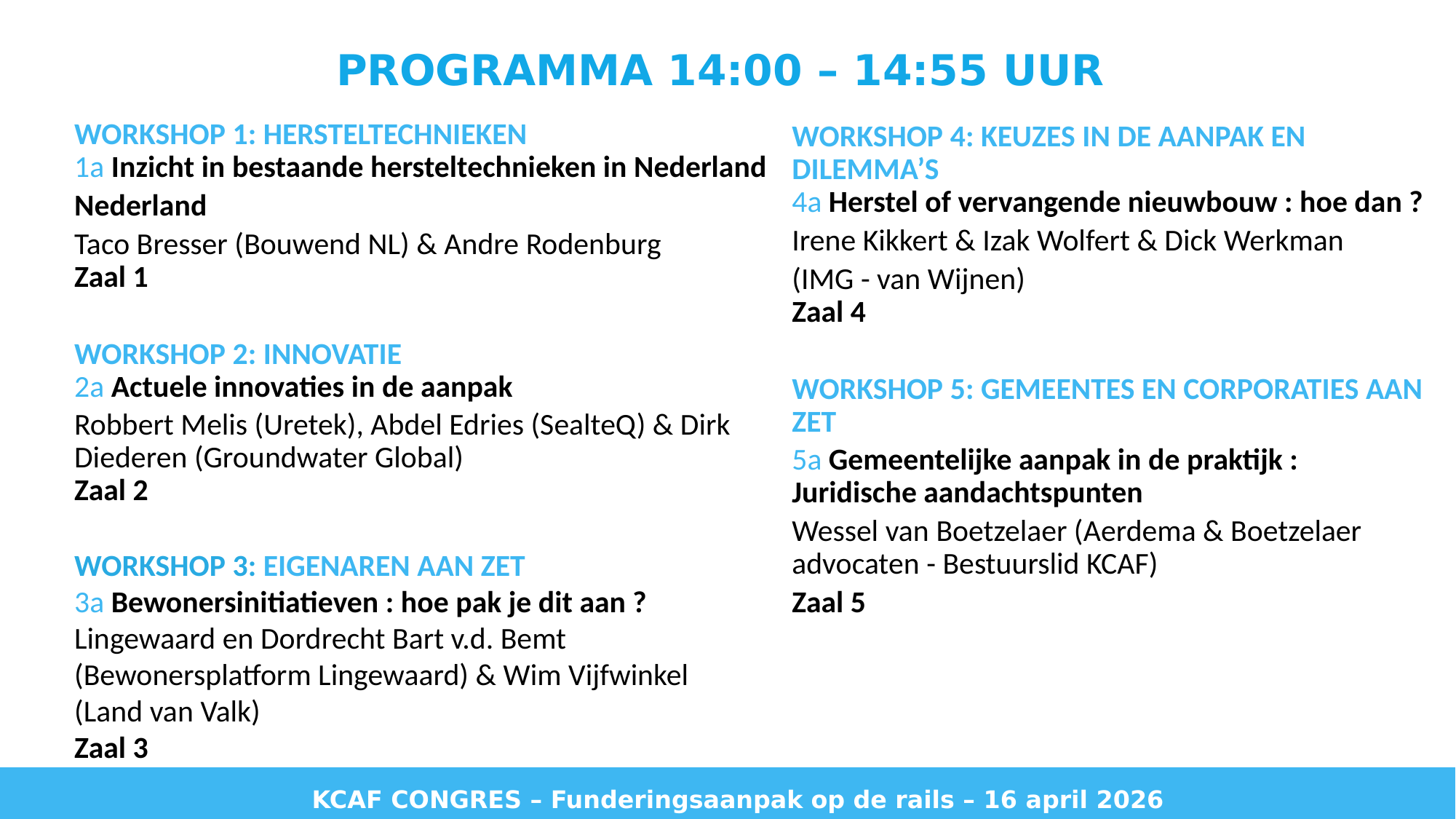

PROGRAMMA 14:00 – 14:55 UUR
WORKSHOP 1: HERSTELTECHNIEKEN
1a Inzicht in bestaande hersteltechnieken in Nederland
Nederland
Taco Bresser (Bouwend NL) & Andre Rodenburg
Zaal 1

WORKSHOP 2: INNOVATIE
2a Actuele innovaties in de aanpak
Robbert Melis (Uretek), Abdel Edries (SealteQ) & Dirk Diederen (Groundwater Global)
Zaal 2

WORKSHOP 3: EIGENAREN AAN ZET
3a Bewonersinitiatieven : hoe pak je dit aan ? Lingewaard en Dordrecht Bart v.d. Bemt (Bewonersplatform Lingewaard) & Wim Vijfwinkel
(Land van Valk)
Zaal 3
WORKSHOP 4: KEUZES IN DE AANPAK EN DILEMMA’S
4a Herstel of vervangende nieuwbouw : hoe dan ?
Irene Kikkert & Izak Wolfert & Dick Werkman
(IMG - van Wijnen)
Zaal 4

WORKSHOP 5: GEMEENTES EN CORPORATIES AAN ZET
5a Gemeentelijke aanpak in de praktijk : Juridische aandachtspunten
Wessel van Boetzelaer (Aerdema & Boetzelaer advocaten - Bestuurslid KCAF)
Zaal 5

                                    KCAF CONGRES – Funderingsaanpak op de rails – 16 april 2026